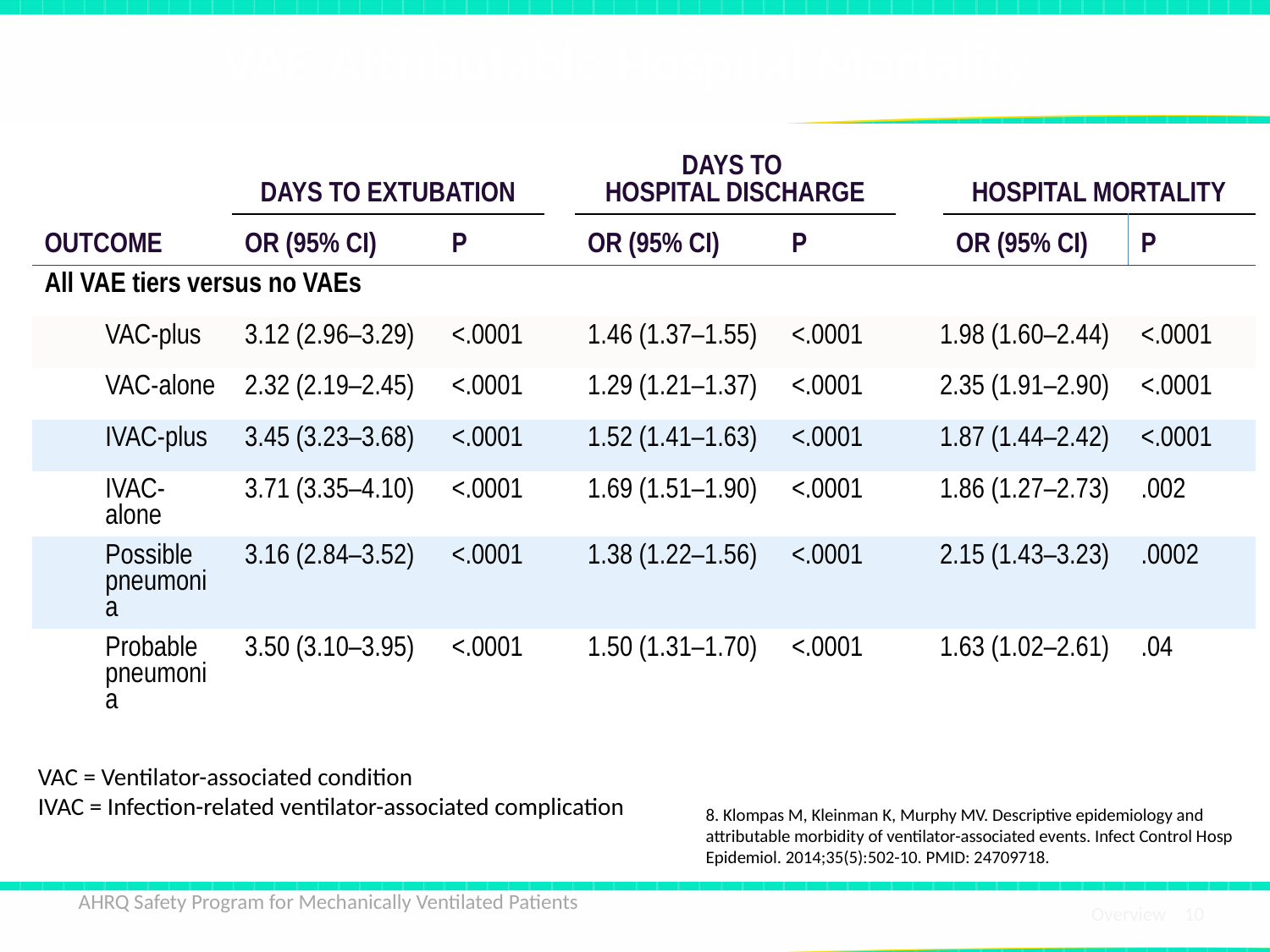

# VAE-Attributable Hospital Mortality8
|  |  |  | DAYS TO EXTUBATION |  |  | DAYS TO HOSPITAL DISCHARGE |  |  |  | HOSPITAL MORTALITY |  |
| --- | --- | --- | --- | --- | --- | --- | --- | --- | --- | --- | --- |
| OUTCOME |  |  | OR (95% CI) | P |  | OR (95% CI) | P |  |  | OR (95% CI) | P |
| All VAE tiers versus no VAEs |  |  |  |  |  |  |  |  |  |  |  |
|  |  | VAC-plus | 3.12 (2.96–3.29) | <.0001 |  | 1.46 (1.37–1.55) | <.0001 |  | 1.98 (1.60–2.44) |  | <.0001 |
|  |  | VAC-alone | 2.32 (2.19–2.45) | <.0001 |  | 1.29 (1.21–1.37) | <.0001 |  | 2.35 (1.91–2.90) |  | <.0001 |
|  |  | IVAC-plus | 3.45 (3.23–3.68) | <.0001 |  | 1.52 (1.41–1.63) | <.0001 |  | 1.87 (1.44–2.42) |  | <.0001 |
|  |  | IVAC-alone | 3.71 (3.35–4.10) | <.0001 |  | 1.69 (1.51–1.90) | <.0001 |  | 1.86 (1.27–2.73) |  | .002 |
|  |  | Possible pneumonia | 3.16 (2.84–3.52) | <.0001 |  | 1.38 (1.22–1.56) | <.0001 |  | 2.15 (1.43–3.23) |  | .0002 |
|  |  | Probable pneumonia | 3.50 (3.10–3.95) | <.0001 |  | 1.50 (1.31–1.70) | <.0001 |  | 1.63 (1.02–2.61) |  | .04 |
VAC = Ventilator-associated condition
IVAC = Infection-related ventilator-associated complication
8. Klompas M, Kleinman K, Murphy MV. Descriptive epidemiology and attributable morbidity of ventilator-associated events. Infect Control Hosp Epidemiol. 2014;35(5):502-10. PMID: 24709718.